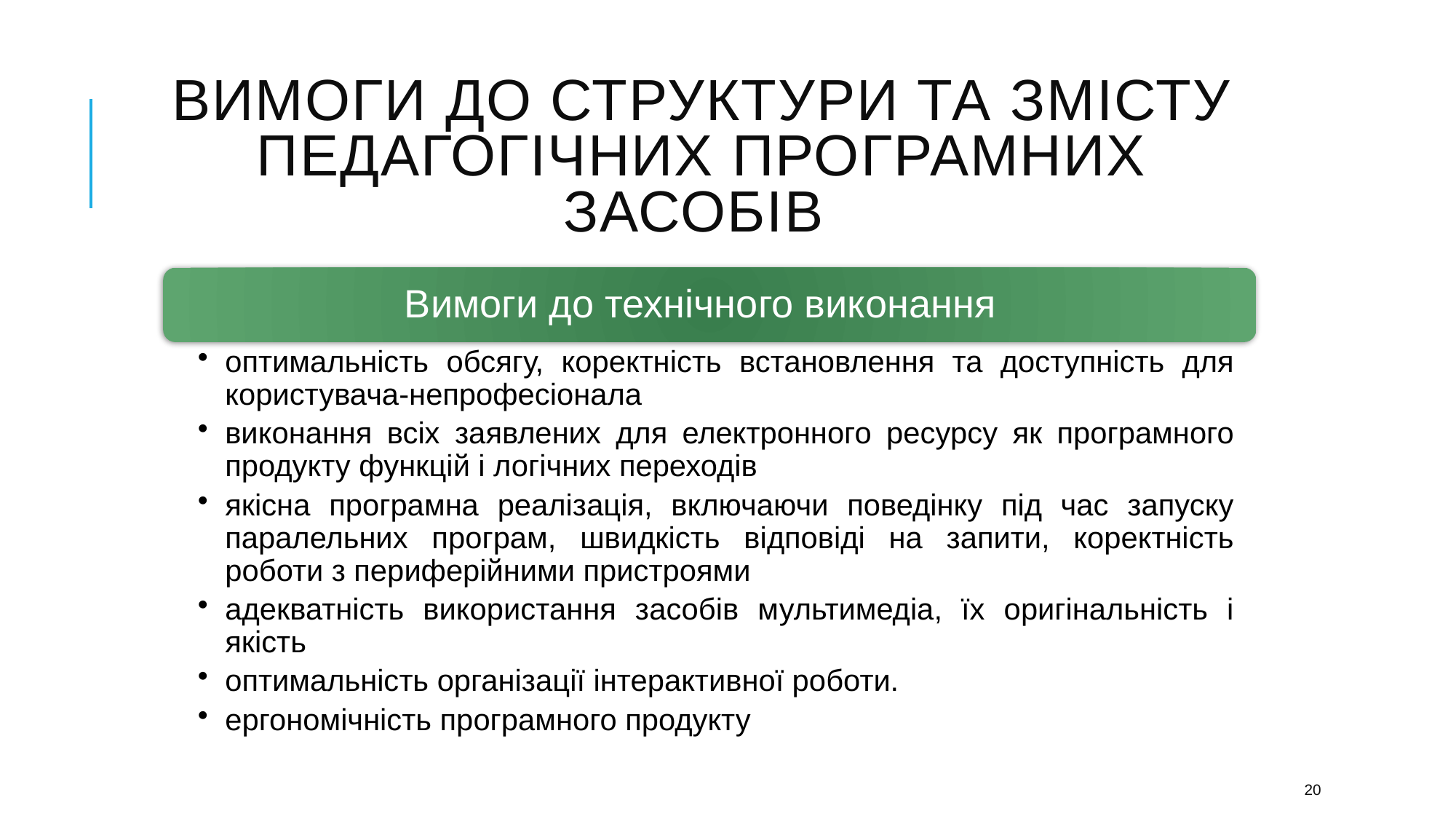

# Вимоги до структури та змісту педагогічних програмних засобів
Вимоги до технічного виконання
оптимальність обсягу, коректність встановлення та доступність для користувача-непрофесіонала
виконання всіх заявлених для електронного ресурсу як програмного продукту функцій і логічних переходів
якісна програмна реалізація, включаючи поведінку під час запуску паралельних програм, швидкість відповіді на запити, коректність роботи з периферійними пристроями
адекватність використання засобів мультимедіа, їх оригінальність і якість
оптимальність організації інтерактивної роботи.
ергономічність програмного продукту
20